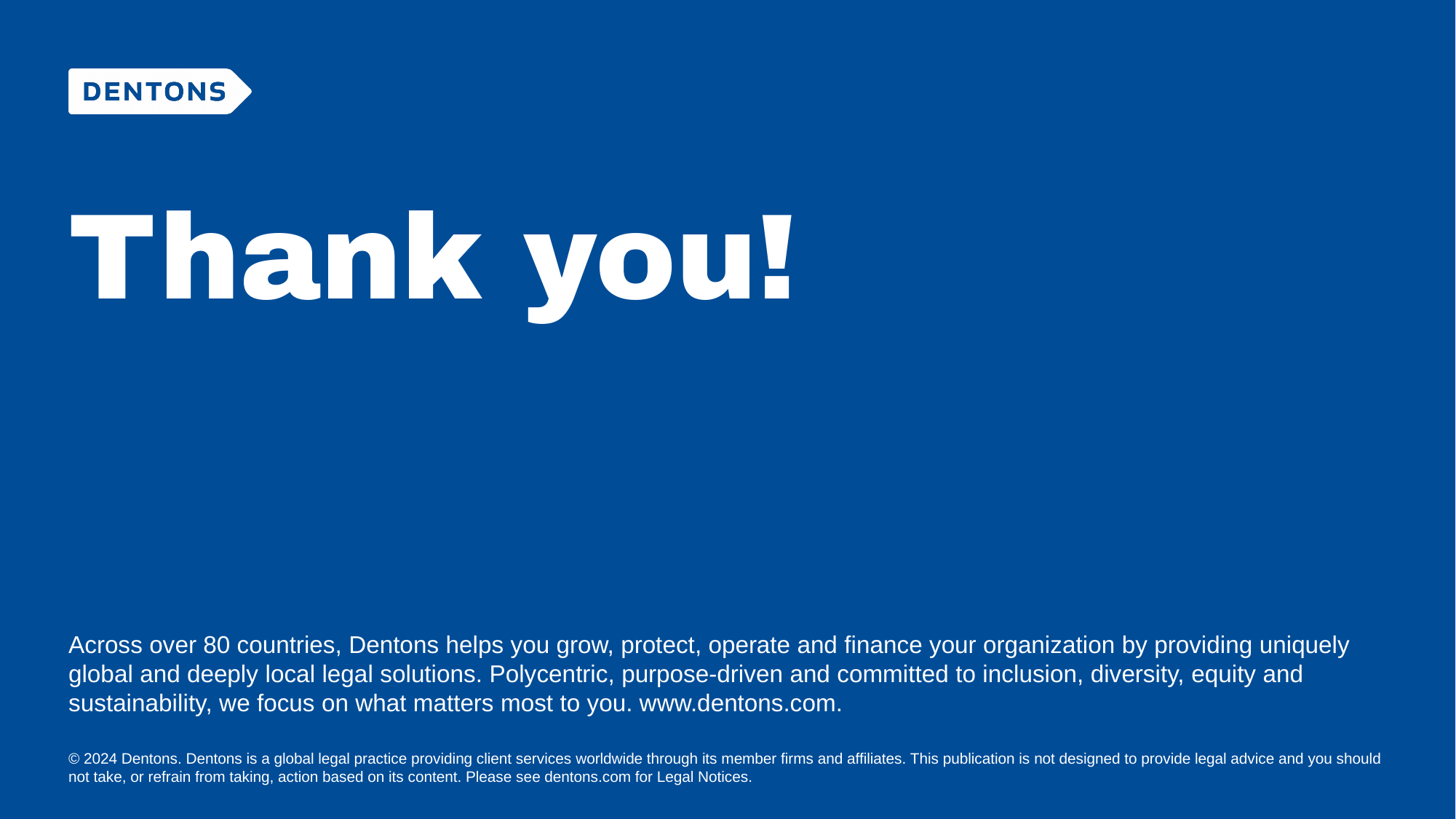

# Thank you!
Across over 80 countries, Dentons helps you grow, protect, operate and finance your organization by providing uniquely global and deeply local legal solutions. Polycentric, purpose-driven and committed to inclusion, diversity, equity and sustainability, we focus on what matters most to you. www.dentons.com.